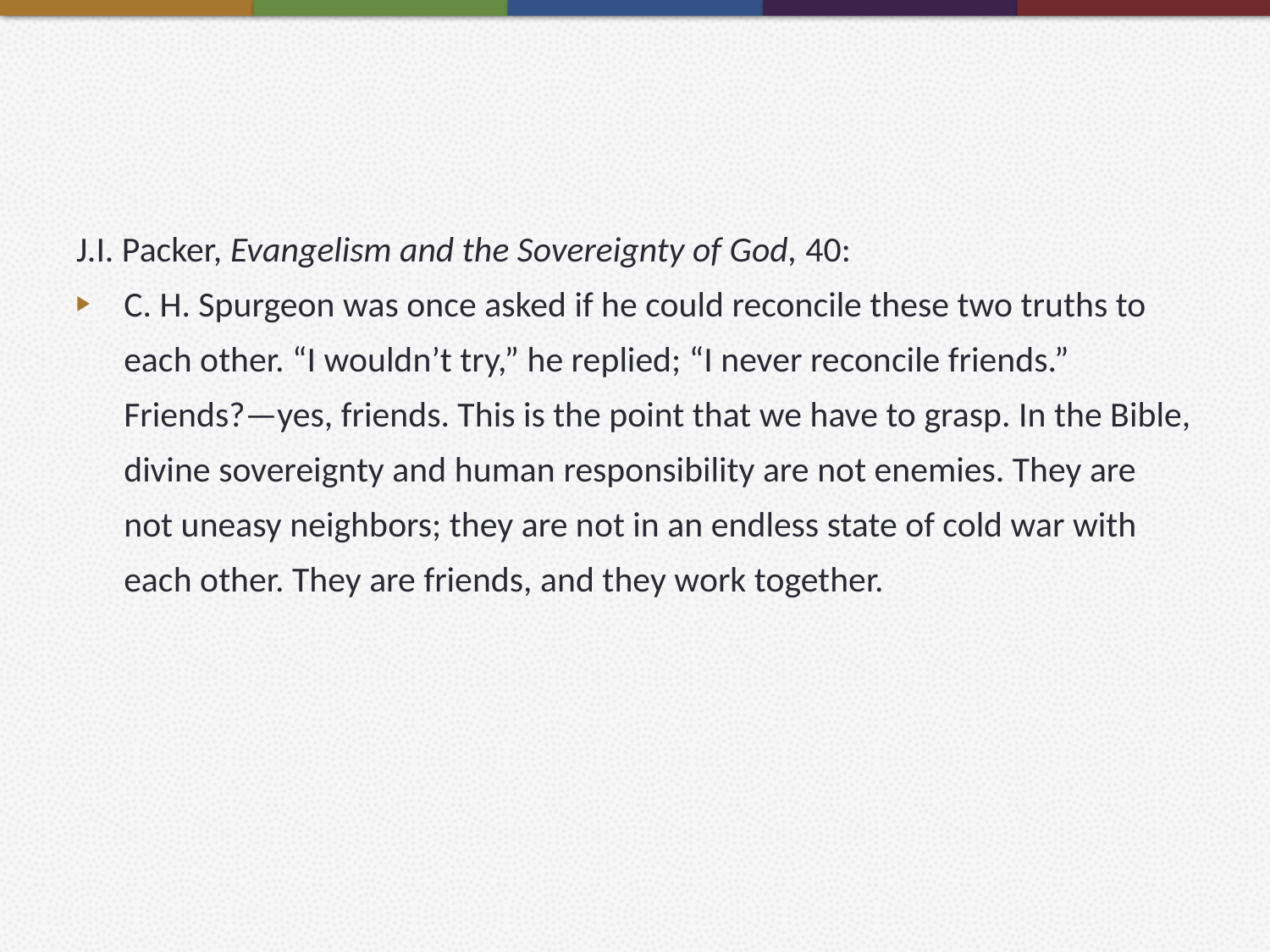

#
J.I. Packer, Evangelism and the Sovereignty of God, 40:
C. H. Spurgeon was once asked if he could reconcile these two truths to each other. “I wouldn’t try,” he replied; “I never reconcile friends.” Friends?—yes, friends. This is the point that we have to grasp. In the Bible, divine sovereignty and human responsibility are not enemies. They are not uneasy neighbors; they are not in an endless state of cold war with each other. They are friends, and they work together.